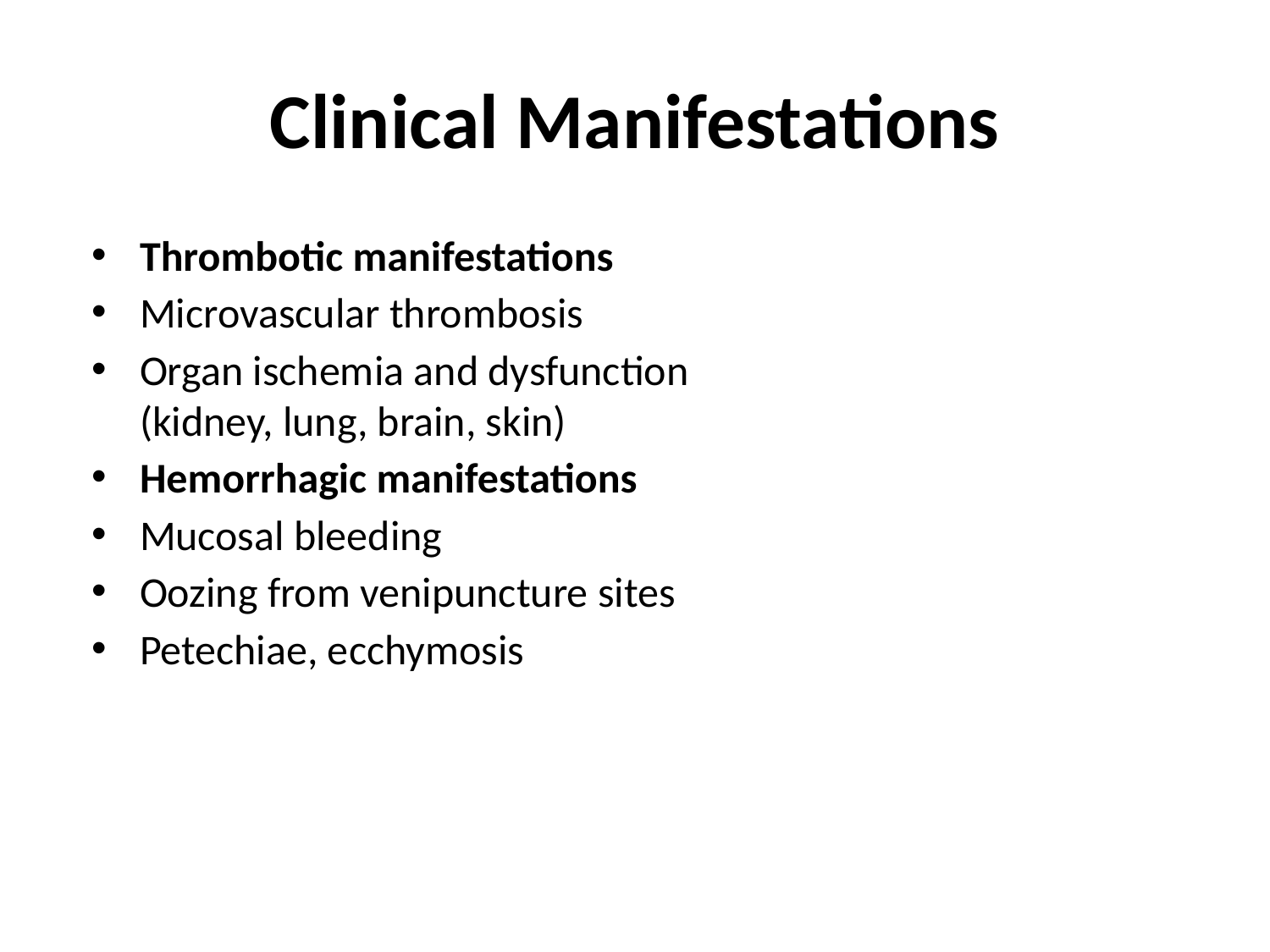

# Clinical Manifestations
Thrombotic manifestations
Microvascular thrombosis
Organ ischemia and dysfunction
(kidney, lung, brain, skin)
Hemorrhagic manifestations
Mucosal bleeding
Oozing from venipuncture sites
Petechiae, ecchymosis